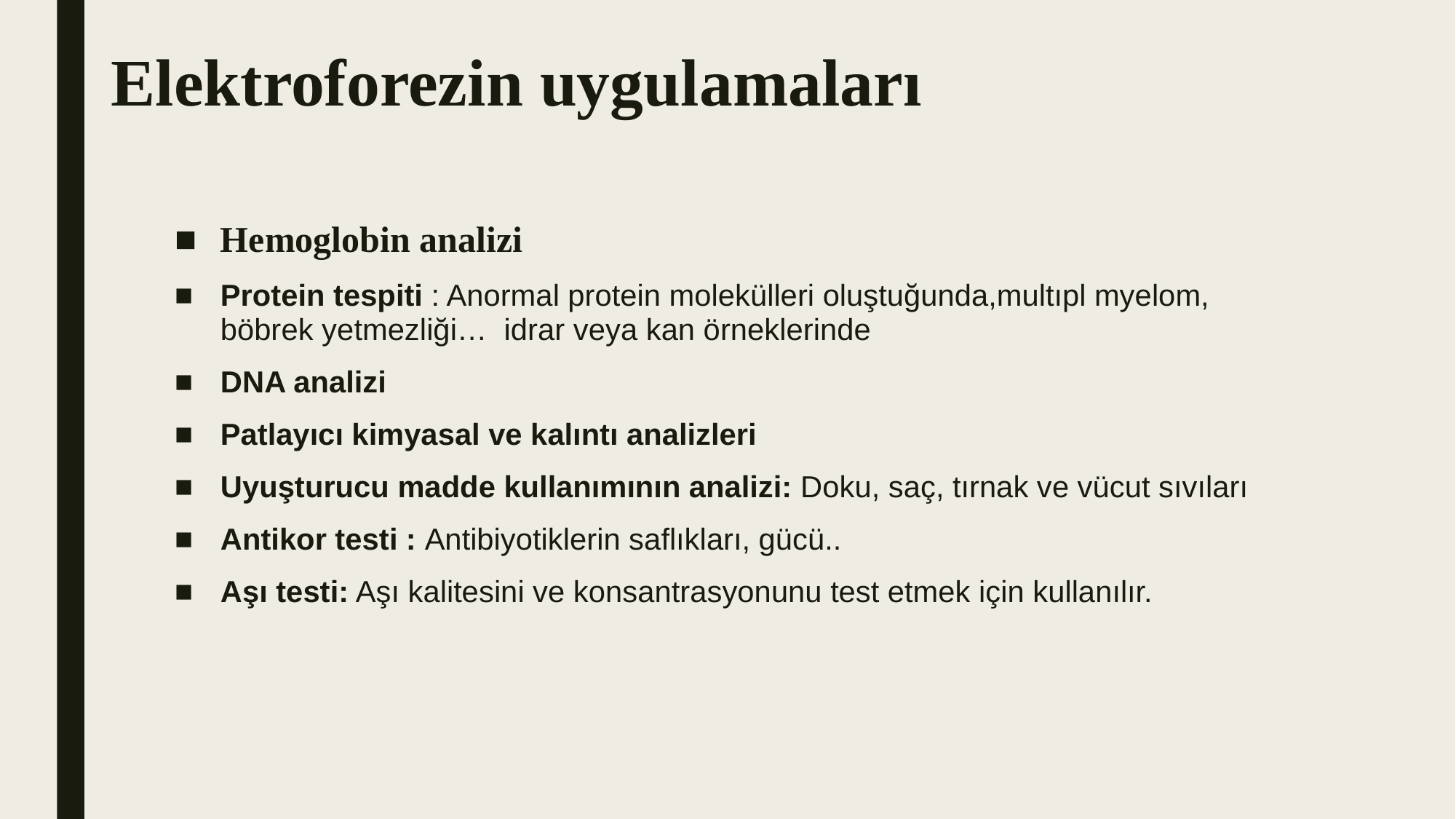

# Elektroforezin uygulamaları
Hemoglobin analizi
Protein tespiti : Anormal protein molekülleri oluştuğunda,multıpl myelom, böbrek yetmezliği…  idrar veya kan örneklerinde
DNA analizi
Patlayıcı kimyasal ve kalıntı analizleri
Uyuşturucu madde kullanımının analizi: Doku, saç, tırnak ve vücut sıvıları
Antikor testi : Antibiyotiklerin saflıkları, gücü..
Aşı testi: Aşı kalitesini ve konsantrasyonunu test etmek için kullanılır.